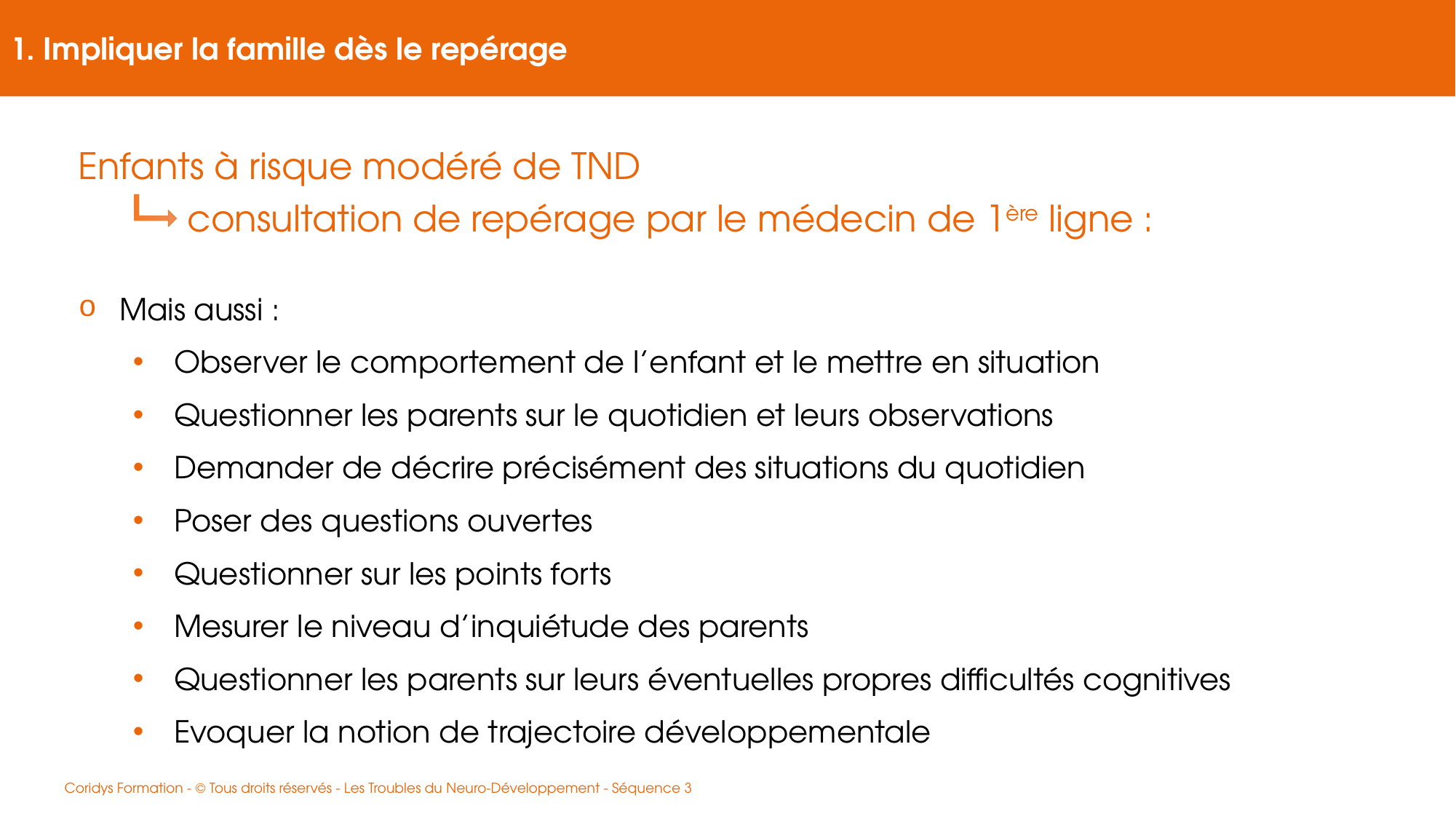

1. Impliquer la famille dès le repérage
Enfants à risque modéré de TND
	consultation de repérage par le médecin de 1ère ligne :

Mais aussi :
Observer le comportement de l’enfant et le mettre en situation
Questionner les parents sur le quotidien et leurs observations
Demander de décrire précisément des situations du quotidien
Poser des questions ouvertes
Questionner sur les points forts
Mesurer le niveau d’inquiétude des parents
Questionner les parents sur leurs éventuelles propres difficultés cognitives
Evoquer la notion de trajectoire développementale